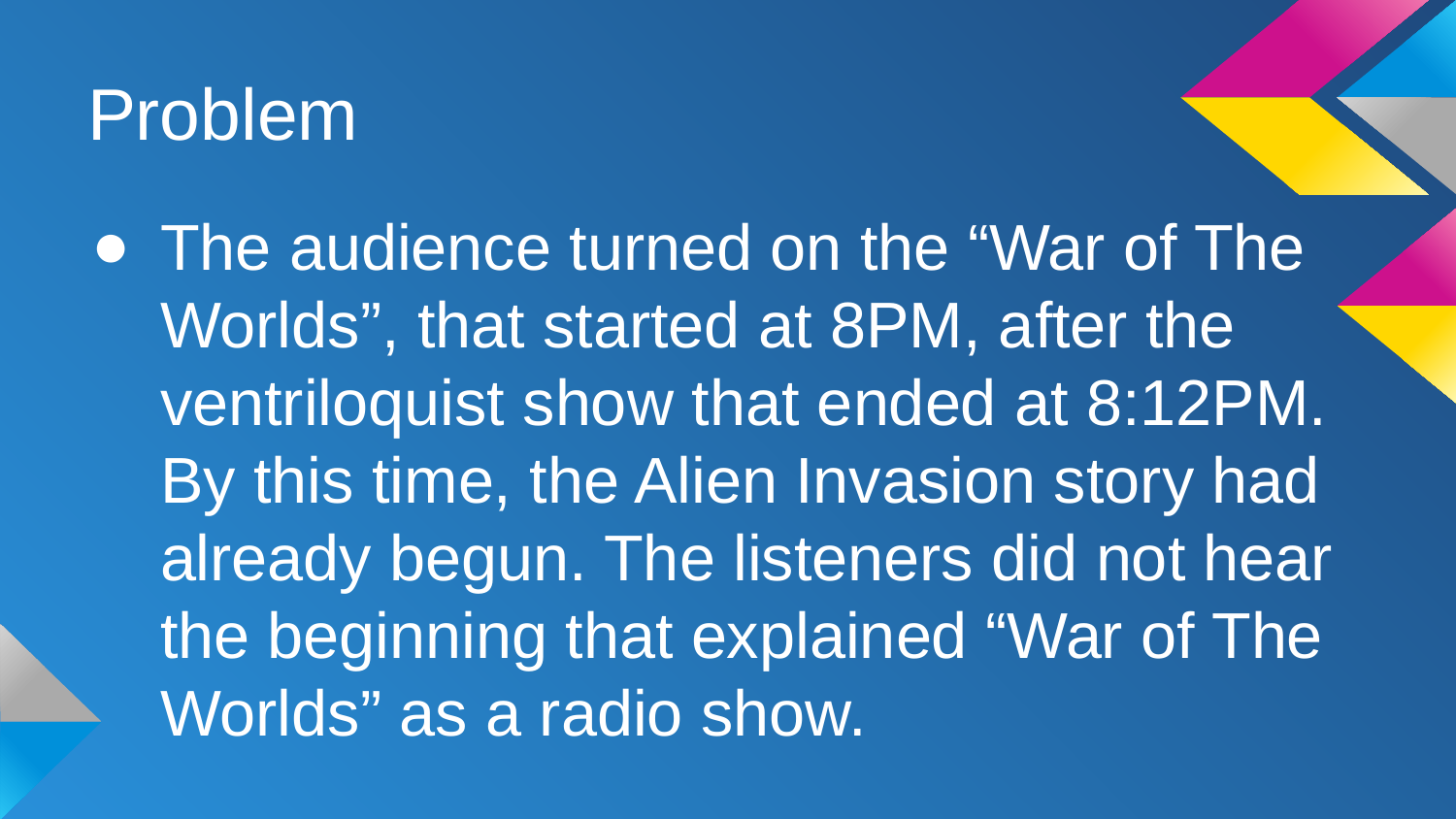

# Problem
The audience turned on the “War of The Worlds”, that started at 8PM, after the ventriloquist show that ended at 8:12PM. By this time, the Alien Invasion story had already begun. The listeners did not hear the beginning that explained “War of The Worlds” as a radio show.